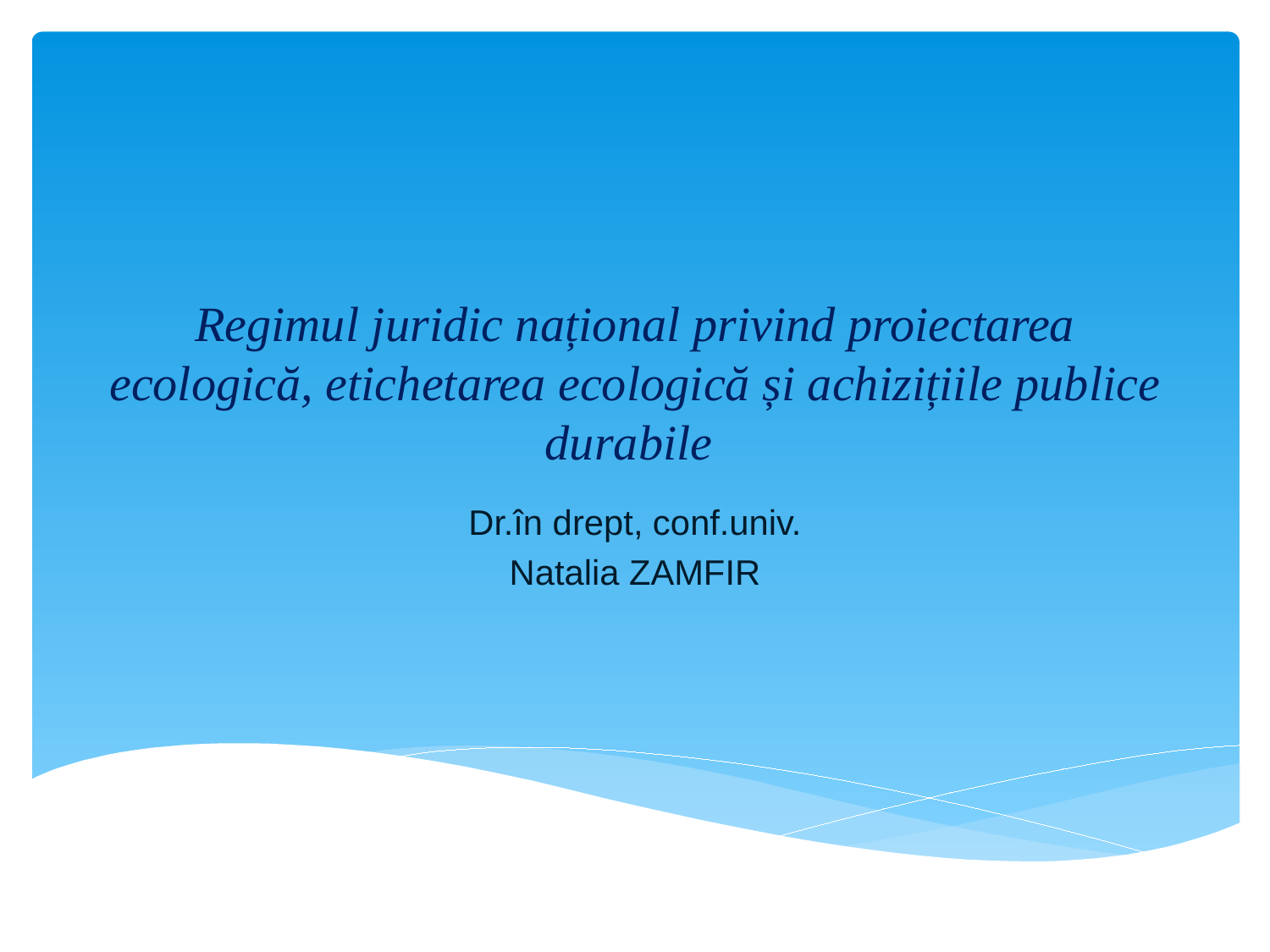

# Regimul juridic național privind proiectarea ecologică, etichetarea ecologică și achizițiile publice durabile
Dr.în drept, conf.univ.
Natalia ZAMFIR